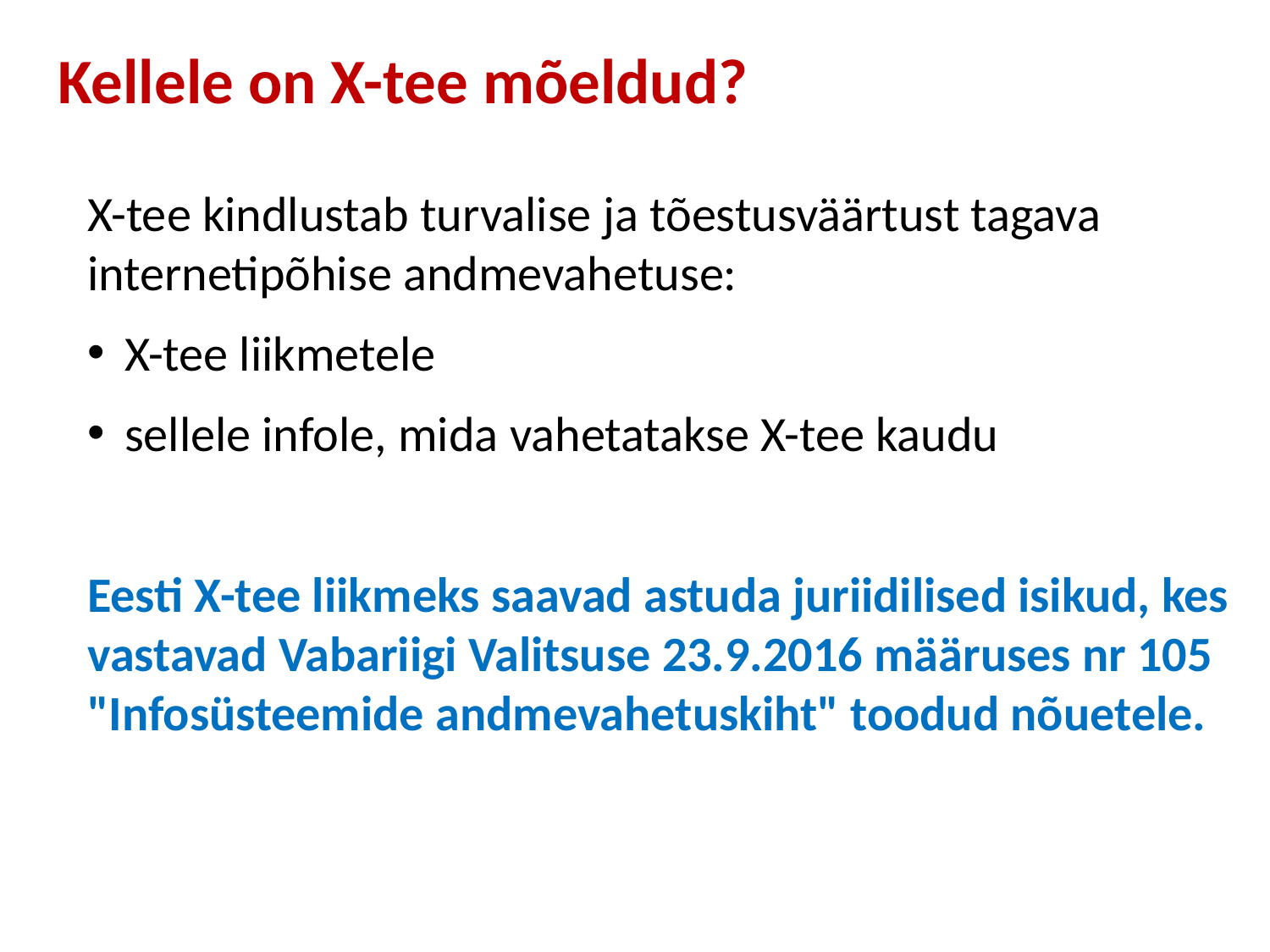

# Kellele on X-tee mõeldud?
X-tee kindlustab turvalise ja tõestusväärtust tagava internetipõhise andmevahetuse:
X-tee liikmetele
sellele infole, mida vahetatakse X-tee kaudu

Eesti X-tee liikmeks saavad astuda juriidilised isikud, kes vastavad Vabariigi Valitsuse 23.9.2016 määruses nr 105 "Infosüsteemide andmevahetuskiht" toodud nõuetele.